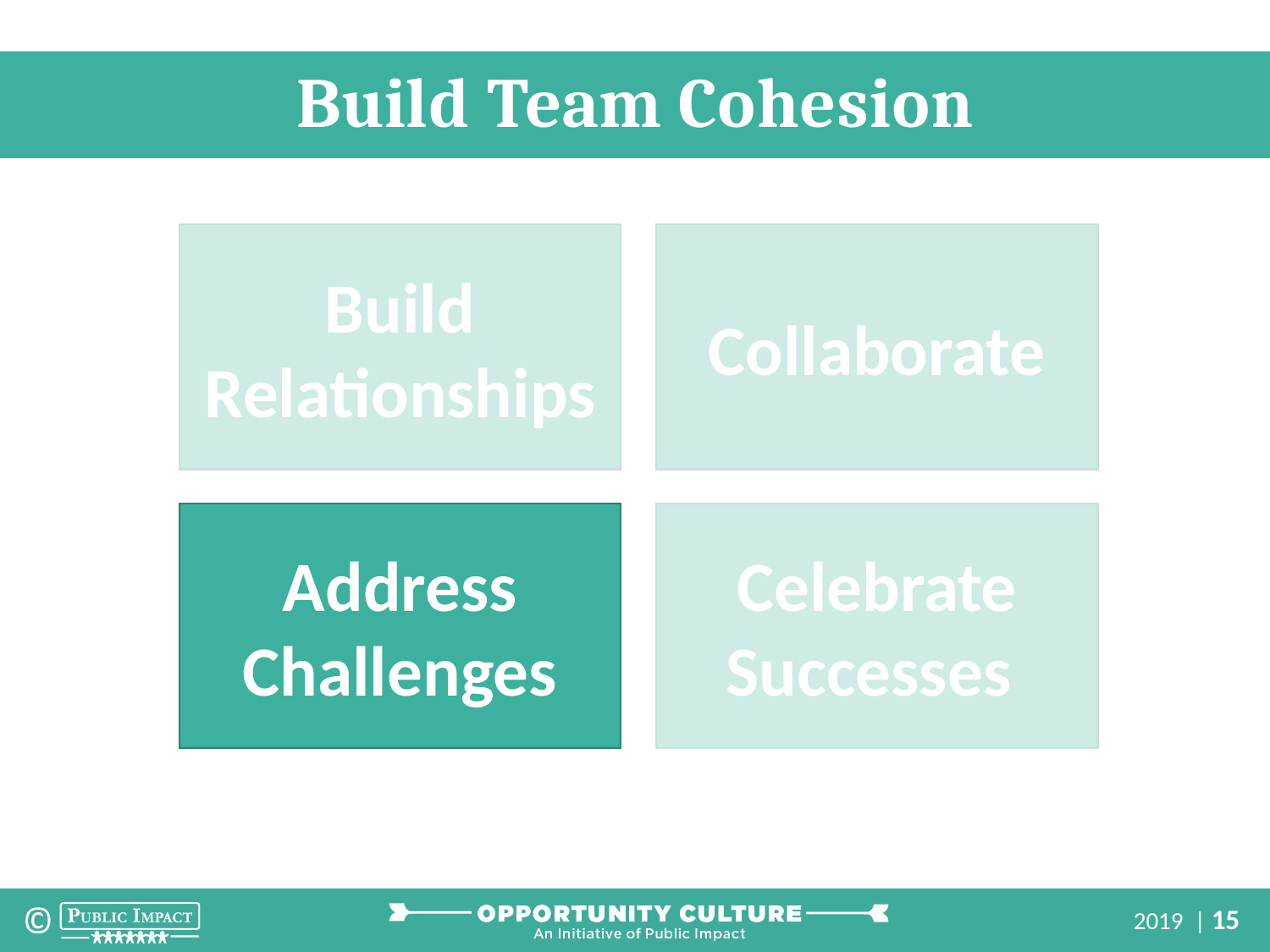

Build Team Cohesion

Build Relationships
Collaborate
Address Challenges
Celebrate Successes